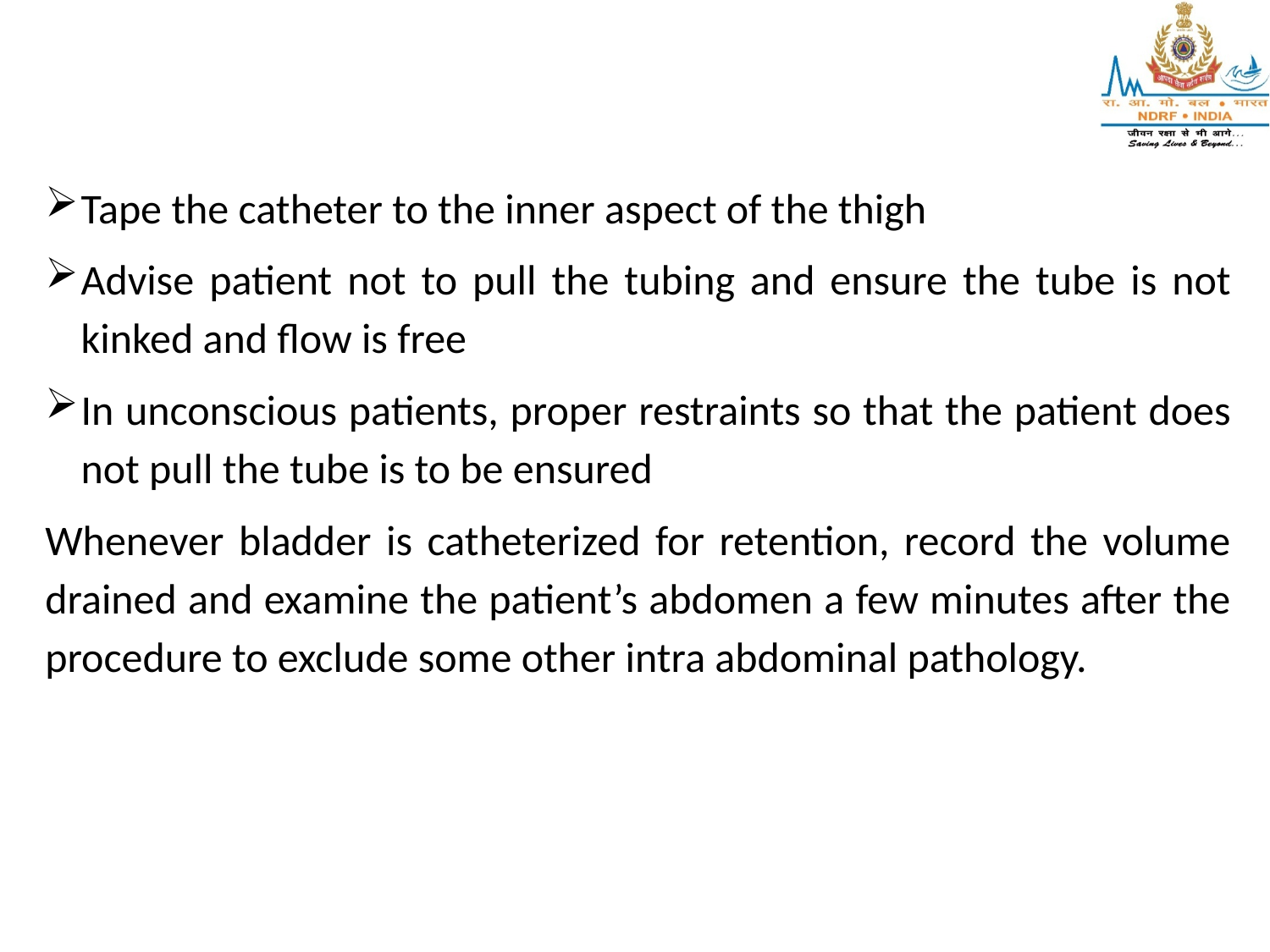

Tape the catheter to the inner aspect of the thigh
Advise patient not to pull the tubing and ensure the tube is not kinked and flow is free
In unconscious patients, proper restraints so that the patient does not pull the tube is to be ensured
Whenever bladder is catheterized for retention, record the volume drained and examine the patient’s abdomen a few minutes after the procedure to exclude some other intra abdominal pathology.